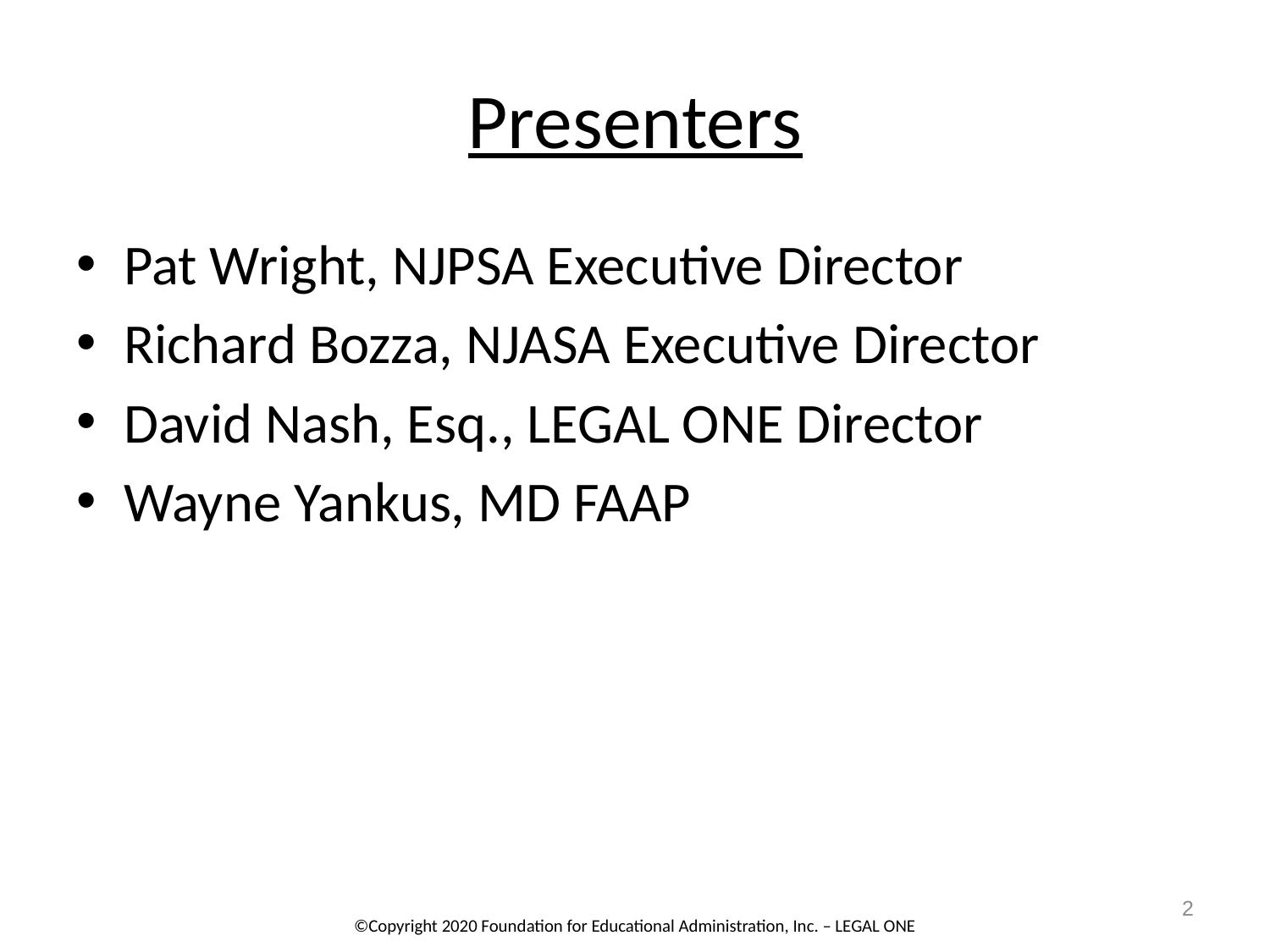

# Presenters
Pat Wright, NJPSA Executive Director
Richard Bozza, NJASA Executive Director
David Nash, Esq., LEGAL ONE Director
Wayne Yankus, MD FAAP
2